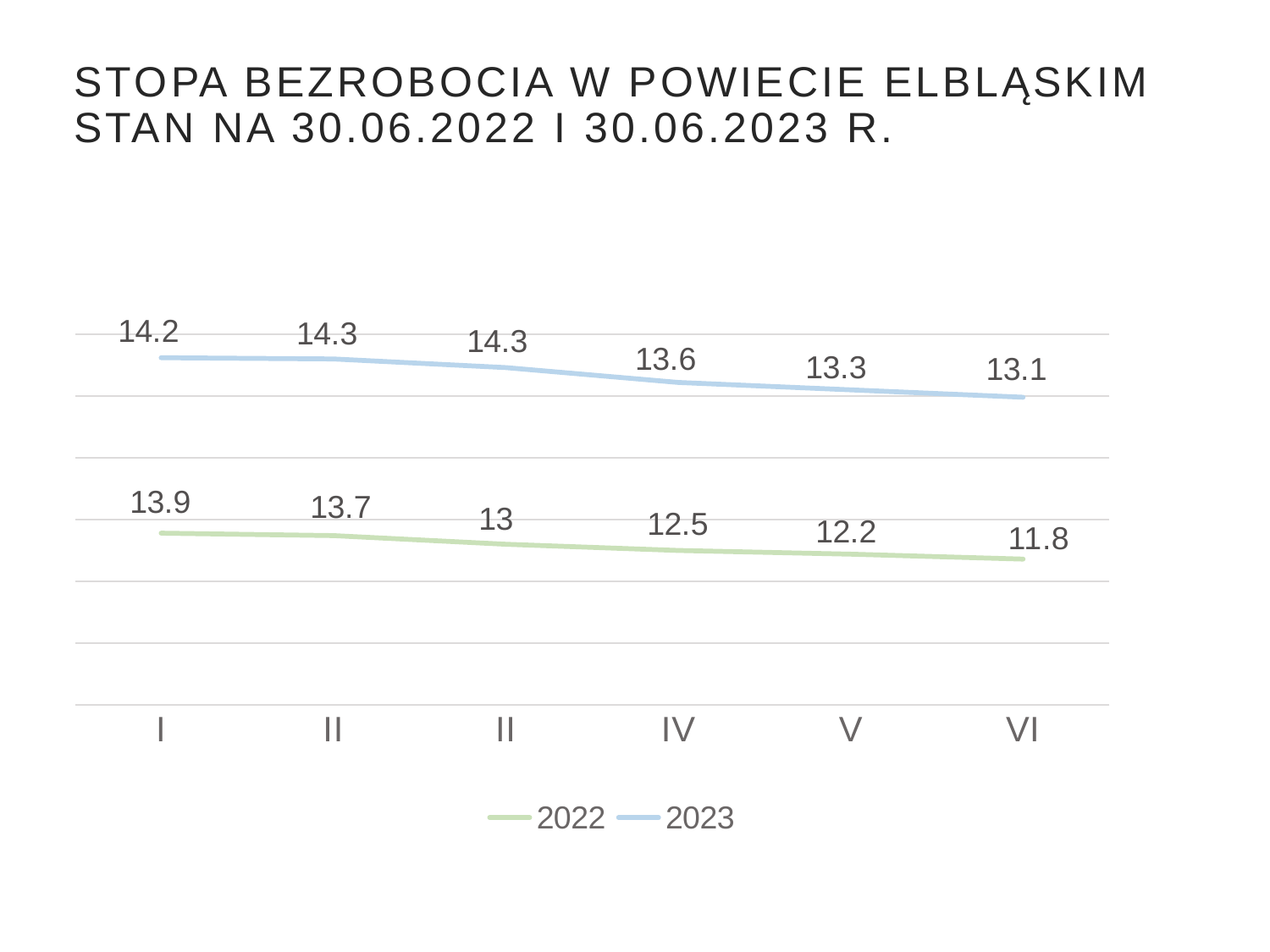

# STOPA bezrobocia w powiecie elbląskim STAN NA 30.06.2022 I 30.06.2023 R.

[unsupported chart]

### Chart

| Category | 2022 | 2023 |
|---|---|---|
| I | 13.9 | 14.2 |
| II | 13.7 | 14.3 |
| II | 13.0 | 14.3 |
| IV | 12.5 | 13.6 |
| V | 12.2 | 13.3 |
| VI | 11.8 | 13.1 |